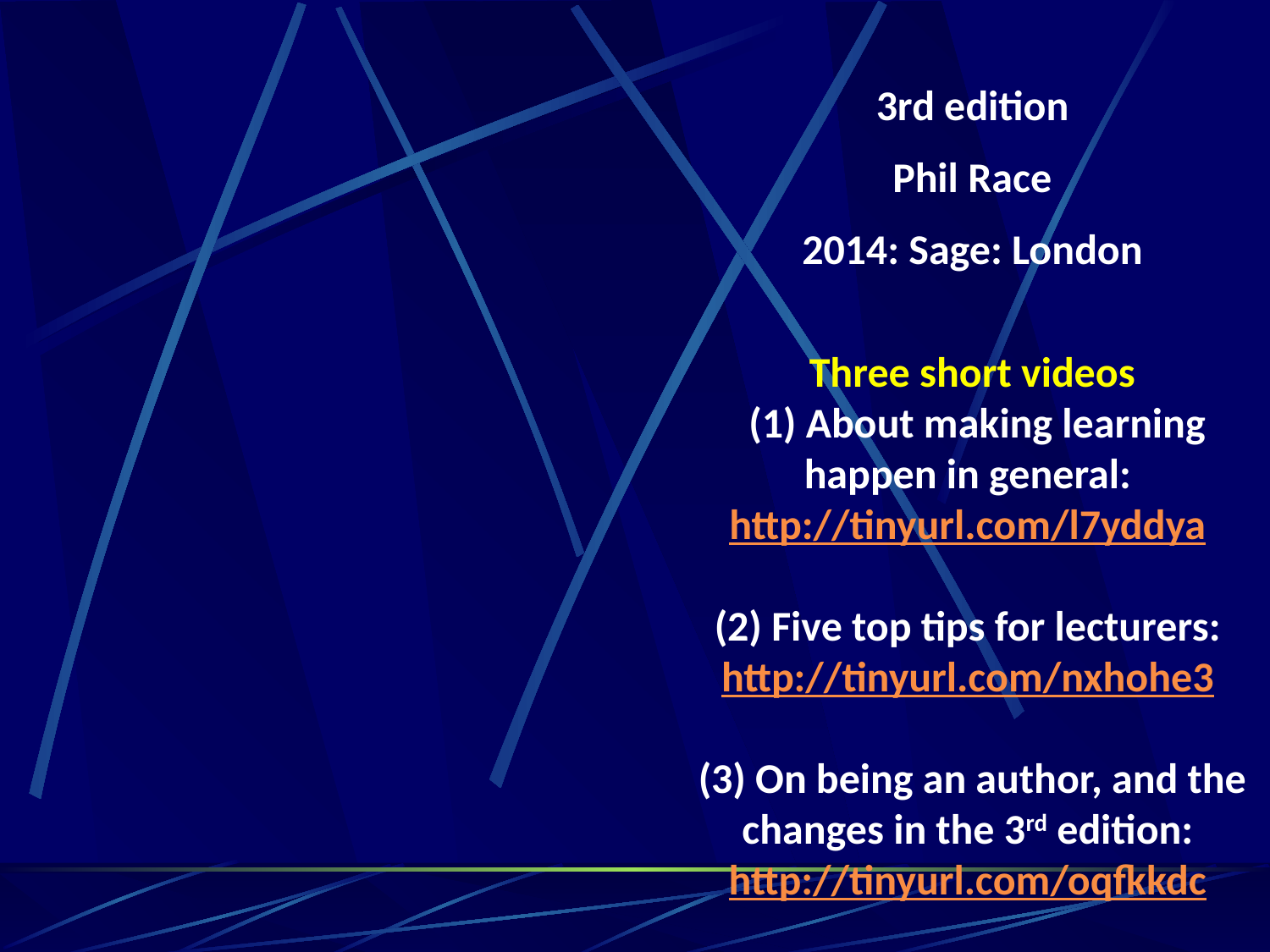

3rd edition
Phil Race
2014: Sage: London

Three short videos
 (1) About making learning happen in general: http://tinyurl.com/l7yddya

(2) Five top tips for lecturers: http://tinyurl.com/nxhohe3

(3) On being an author, and the changes in the 3rd edition: http://tinyurl.com/oqfkkdc